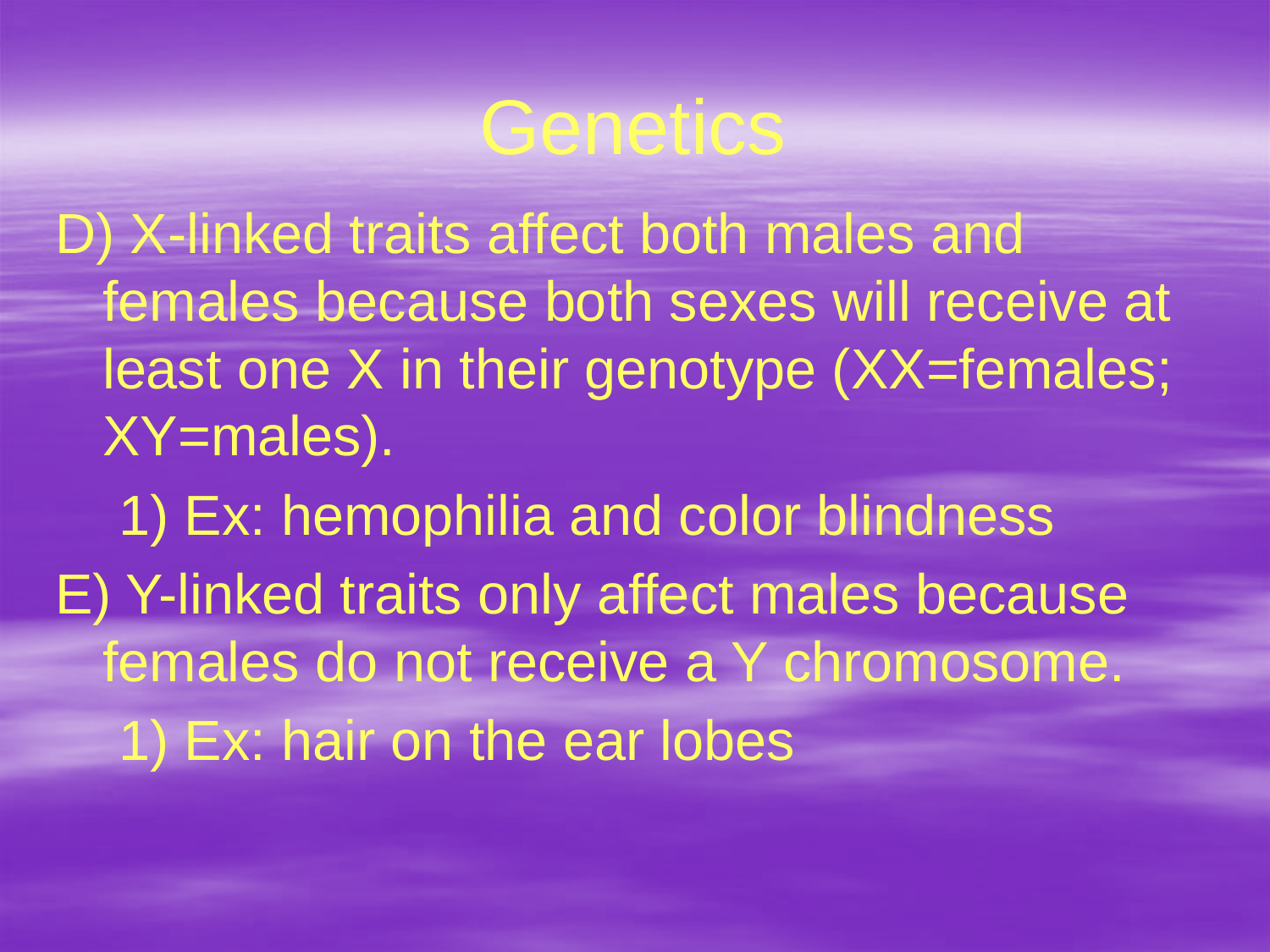

# Genetics
D) X-linked traits affect both males and females because both sexes will receive at least one X in their genotype (XX=females; XY=males).
1) Ex: hemophilia and color blindness
E) Y-linked traits only affect males because females do not receive a Y chromosome.
1) Ex: hair on the ear lobes